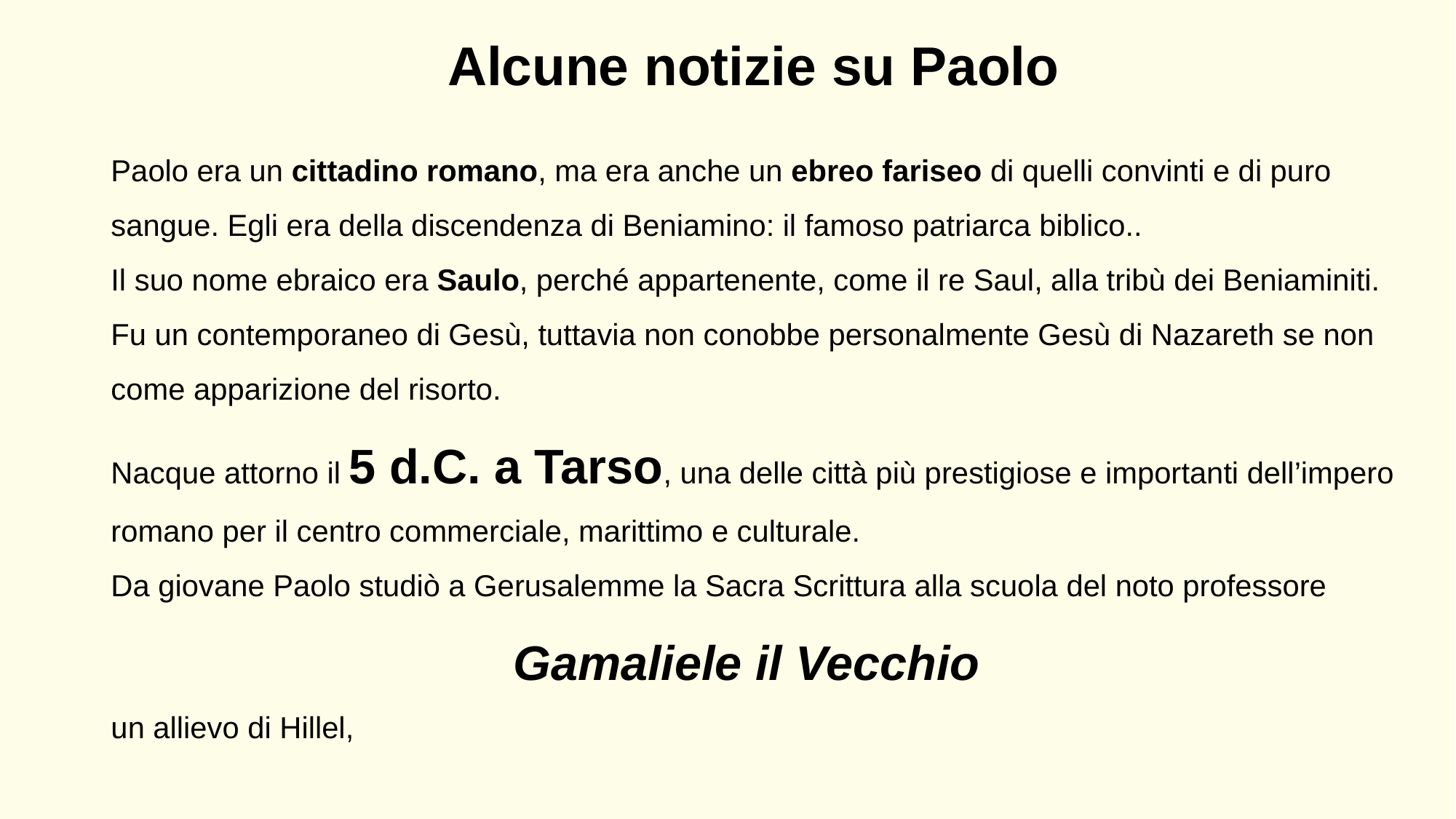

Alcune notizie su Paolo

Paolo era un cittadino romano, ma era anche un ebreo fariseo di quelli convinti e di puro sangue. Egli era della discendenza di Beniamino: il famoso patriarca biblico..
Il suo nome ebraico era Saulo, perché appartenente, come il re Saul, alla tribù dei Beniaminiti.
Fu un contemporaneo di Gesù, tuttavia non conobbe personalmente Gesù di Nazareth se non come apparizione del risorto.
Nacque attorno il 5 d.C. a Tarso, una delle città più prestigiose e importanti dell’impero romano per il centro commerciale, marittimo e culturale.
Da giovane Paolo studiò a Gerusalemme la Sacra Scrittura alla scuola del noto professore
Gamaliele il Vecchio
un allievo di Hillel,